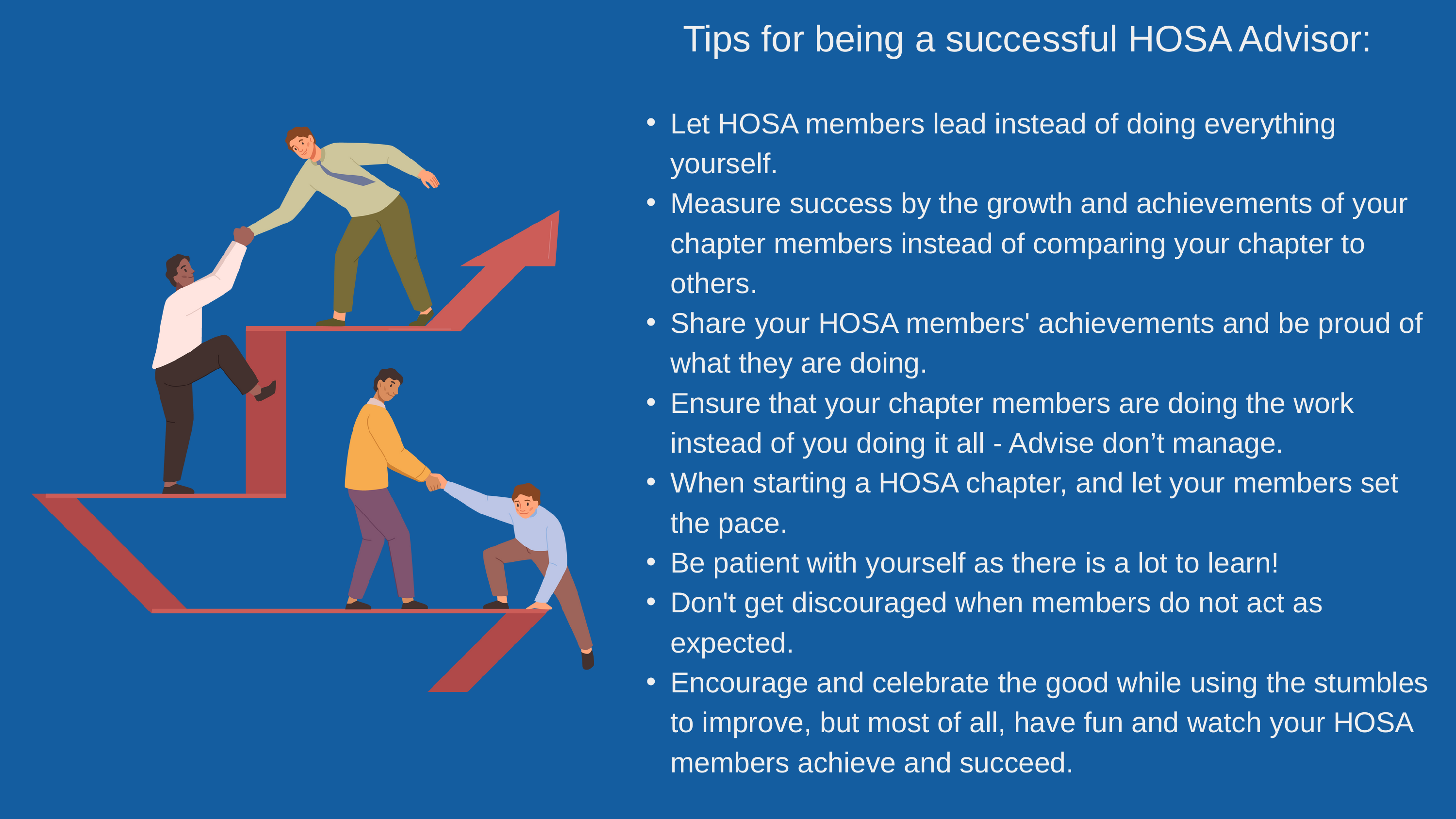

Tips for being a successful HOSA Advisor:

Let HOSA members lead instead of doing everything yourself.
Measure success by the growth and achievements of your chapter members instead of comparing your chapter to others.
Share your HOSA members' achievements and be proud of what they are doing.
Ensure that your chapter members are doing the work instead of you doing it all - Advise don’t manage.
When starting a HOSA chapter, and let your members set the pace.
Be patient with yourself as there is a lot to learn!
Don't get discouraged when members do not act as expected.
Encourage and celebrate the good while using the stumbles to improve, but most of all, have fun and watch your HOSA members achieve and succeed.